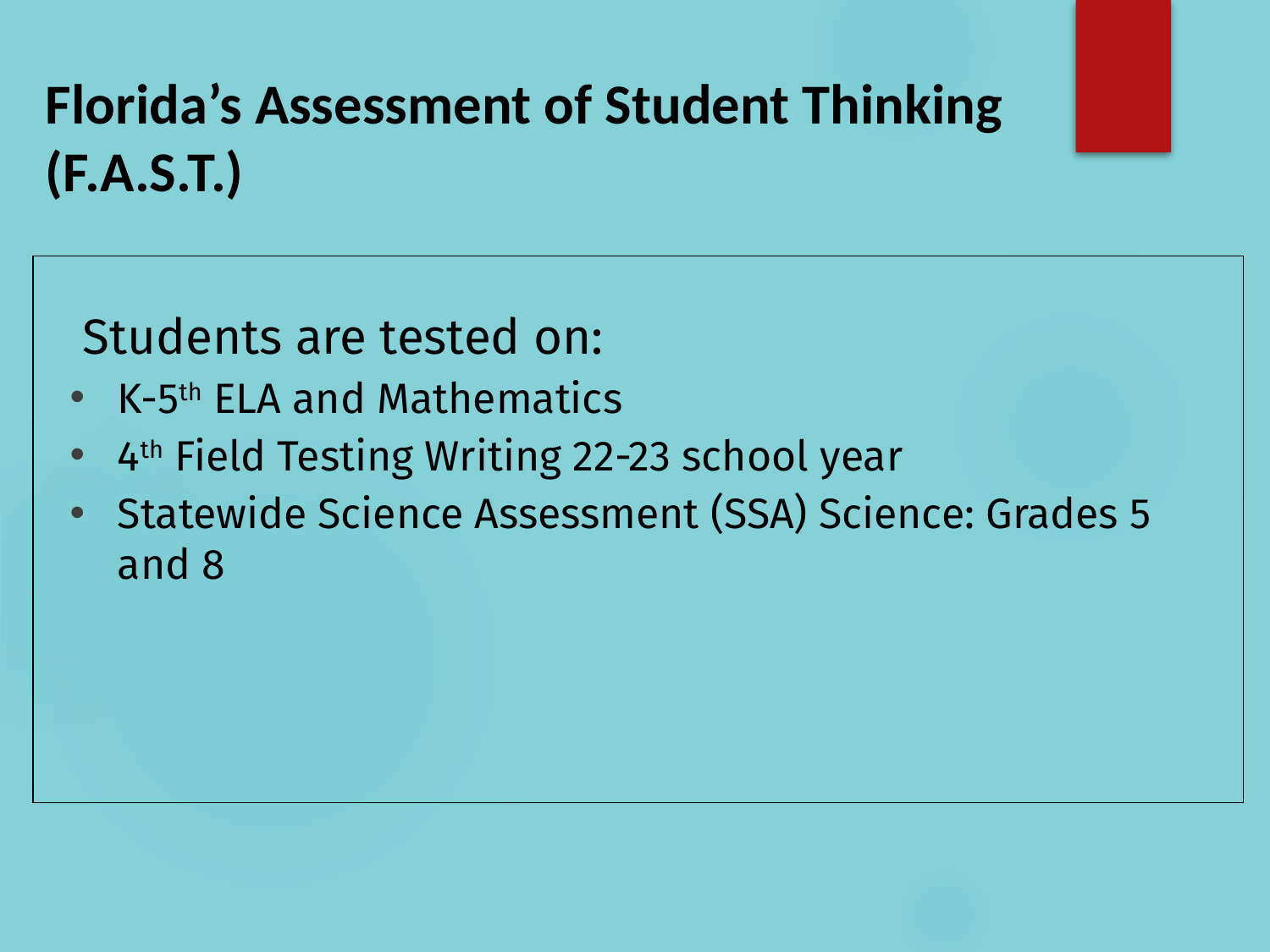

# Florida’s Assessment of Student Thinking (F.A.S.T.)

    Students are tested on:
K-5th ELA and Mathematics
4th Field Testing Writing 22-23 school year
Statewide Science Assessment (SSA) Science: Grades 5 and 8